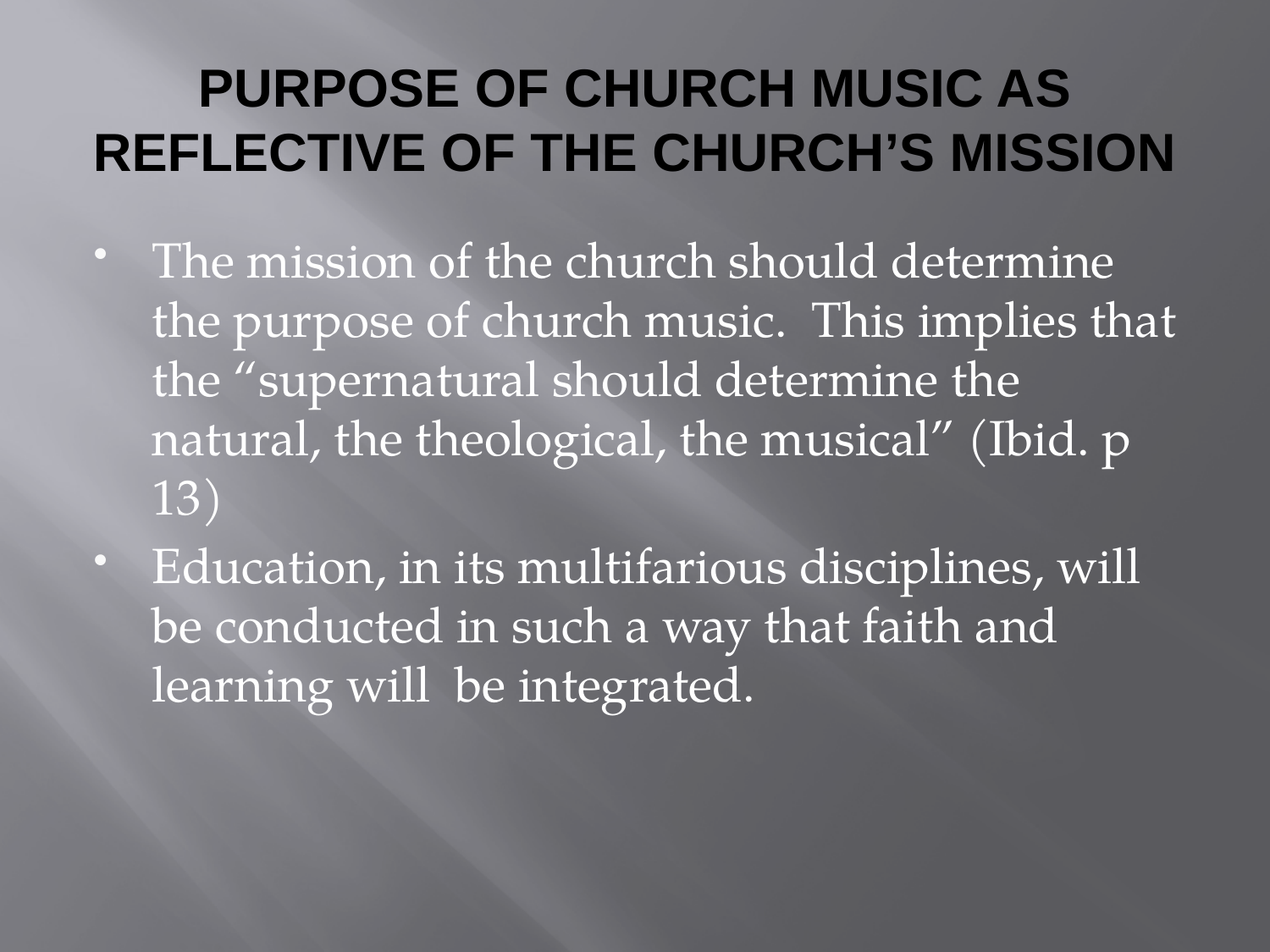

# PURPOSE OF CHURCH MUSIC AS REFLECTIVE OF THE CHURCH’S MISSION
The mission of the church should determine the purpose of church music.  This implies that the “supernatural should determine the natural, the theological, the musical” (Ibid. p 13)
Education, in its multifarious disciplines, will be conducted in such a way that faith and learning will  be integrated.